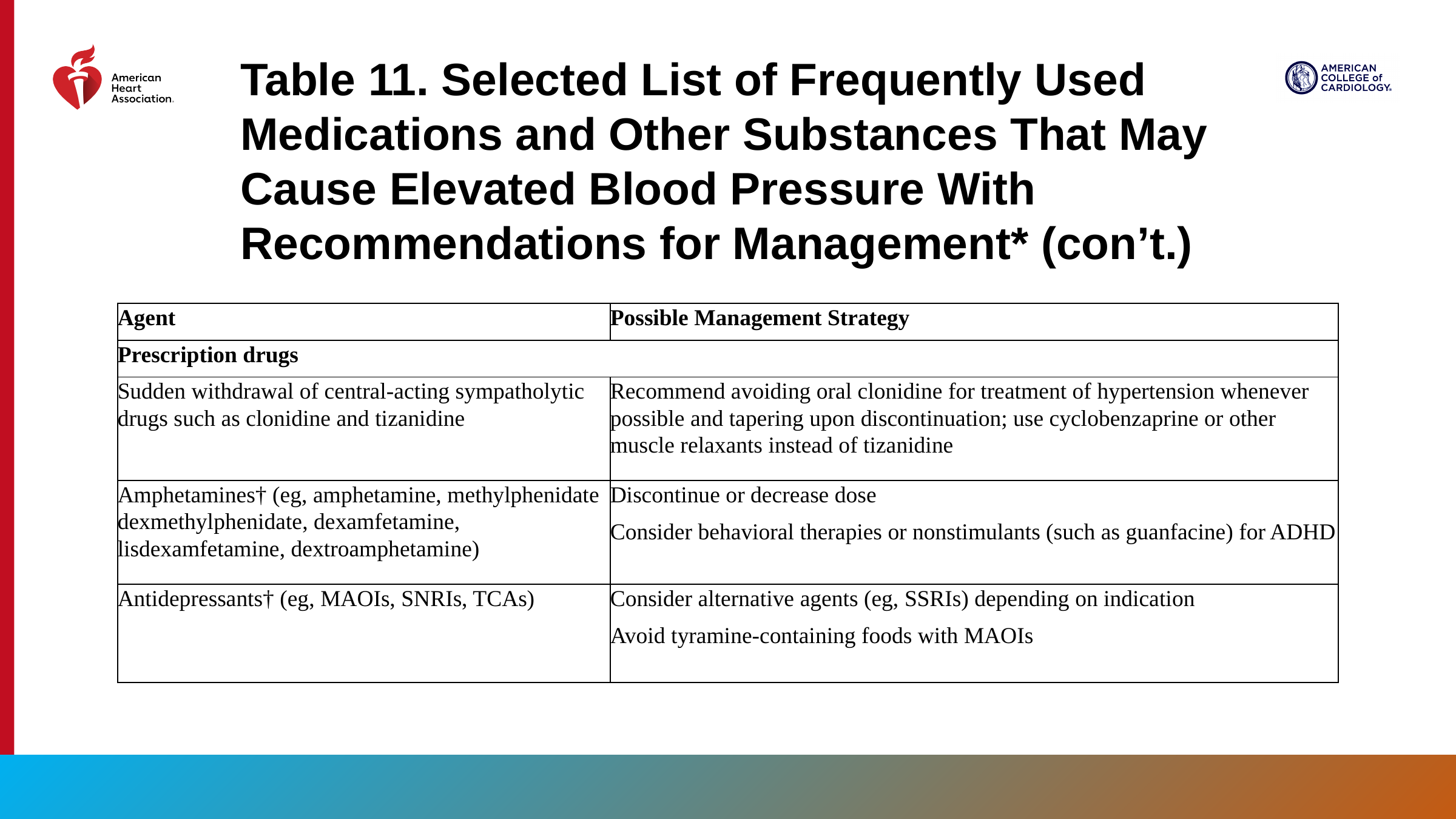

Table 11. Selected List of Frequently Used Medications and Other Substances That May Cause Elevated Blood Pressure With Recommendations for Management* (con’t.)
| Agent | Possible Management Strategy |
| --- | --- |
| Prescription drugs |  |
| Sudden withdrawal of central-acting sympatholytic drugs such as clonidine and tizanidine | Recommend avoiding oral clonidine for treatment of hypertension whenever possible and tapering upon discontinuation; use cyclobenzaprine or other muscle relaxants instead of tizanidine |
| Amphetamines† (eg, amphetamine, methylphenidate dexmethylphenidate, dexamfetamine, lisdexamfetamine, dextroamphetamine) | Discontinue or decrease dose Consider behavioral therapies or nonstimulants (such as guanfacine) for ADHD |
| Antidepressants† (eg, MAOIs, SNRIs, TCAs) | Consider alternative agents (eg, SSRIs) depending on indication Avoid tyramine-containing foods with MAOIs |
61